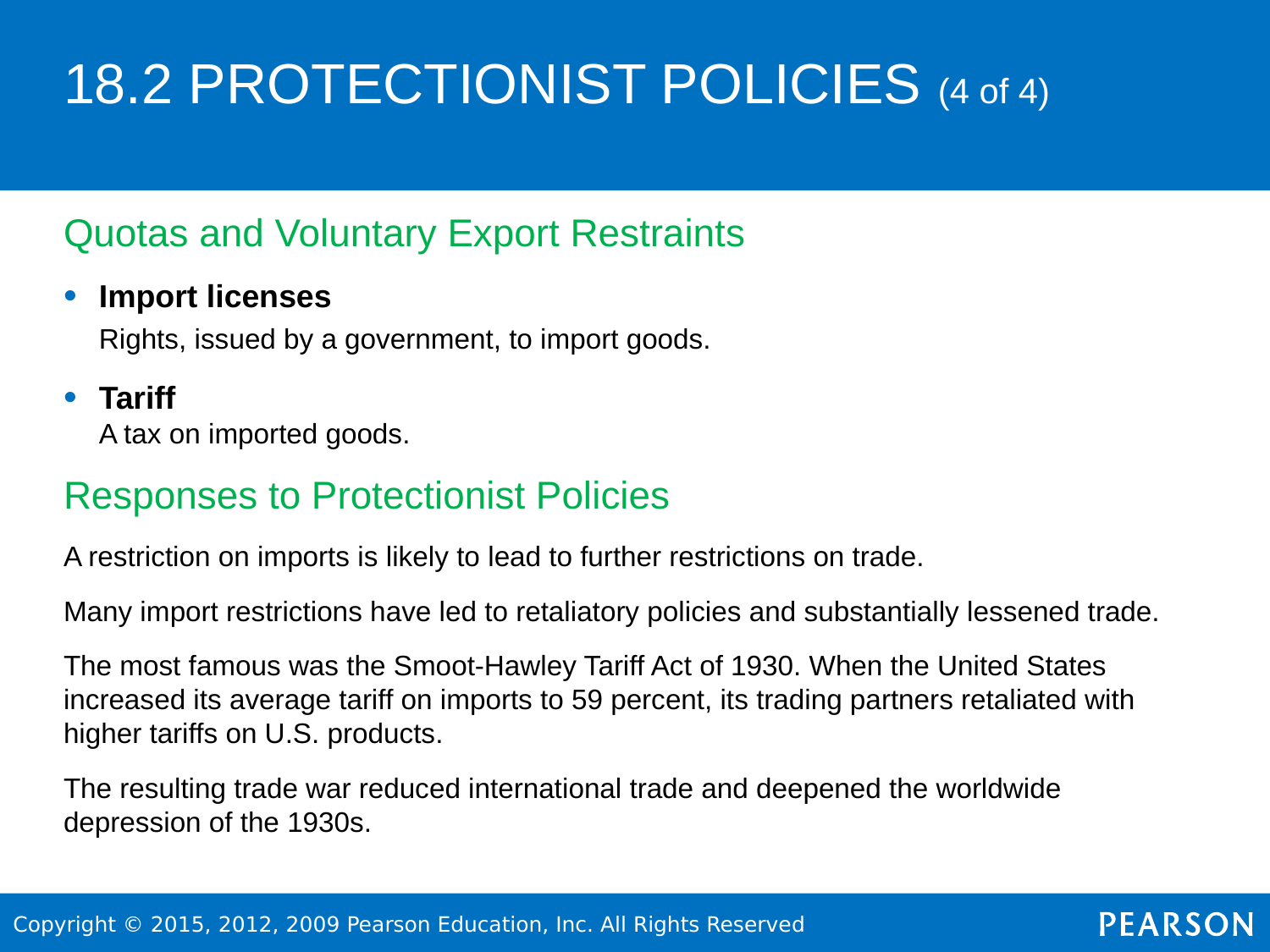

# 18.2 PROTECTIONIST POLICIES (4 of 4)
Quotas and Voluntary Export Restraints
Import licenses
	Rights, issued by a government, to import goods.
Tariff
	A tax on imported goods.
Responses to Protectionist Policies
A restriction on imports is likely to lead to further restrictions on trade.
Many import restrictions have led to retaliatory policies and substantially lessened trade.
The most famous was the Smoot-Hawley Tariff Act of 1930. When the United States increased its average tariff on imports to 59 percent, its trading partners retaliated with higher tariffs on U.S. products.
The resulting trade war reduced international trade and deepened the worldwide depression of the 1930s.